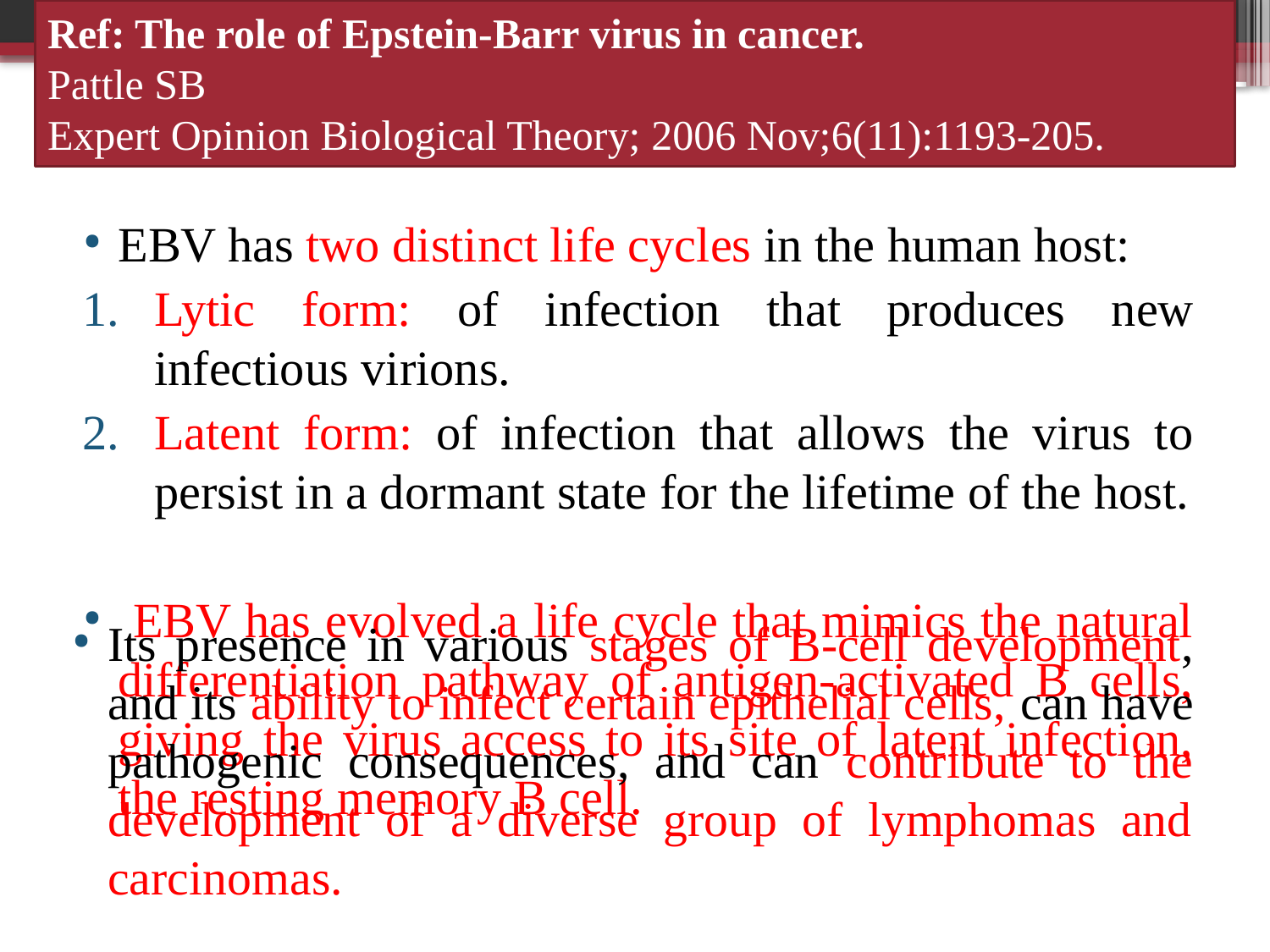

Ref: The role of Epstein-Barr virus in cancer.
Pattle SB
Expert Opinion Biological Theory; 2006 Nov;6(11):1193-205.

100
EBV has two distinct life cycles in the human host:
Lytic form: of infection that produces new infectious virions.
Latent form: of infection that allows the virus to persist in a dormant state for the lifetime of the host.

 EBV has evolved a life cycle that mimics the natural differentiation pathway of antigen-activated B cells, giving the virus access to its site of latent infection, the resting memory B cell.
Its presence in various stages of B-cell development, and its ability to infect certain epithelial cells, can have pathogenic consequences, and can contribute to the development of a diverse group of lymphomas and carcinomas.